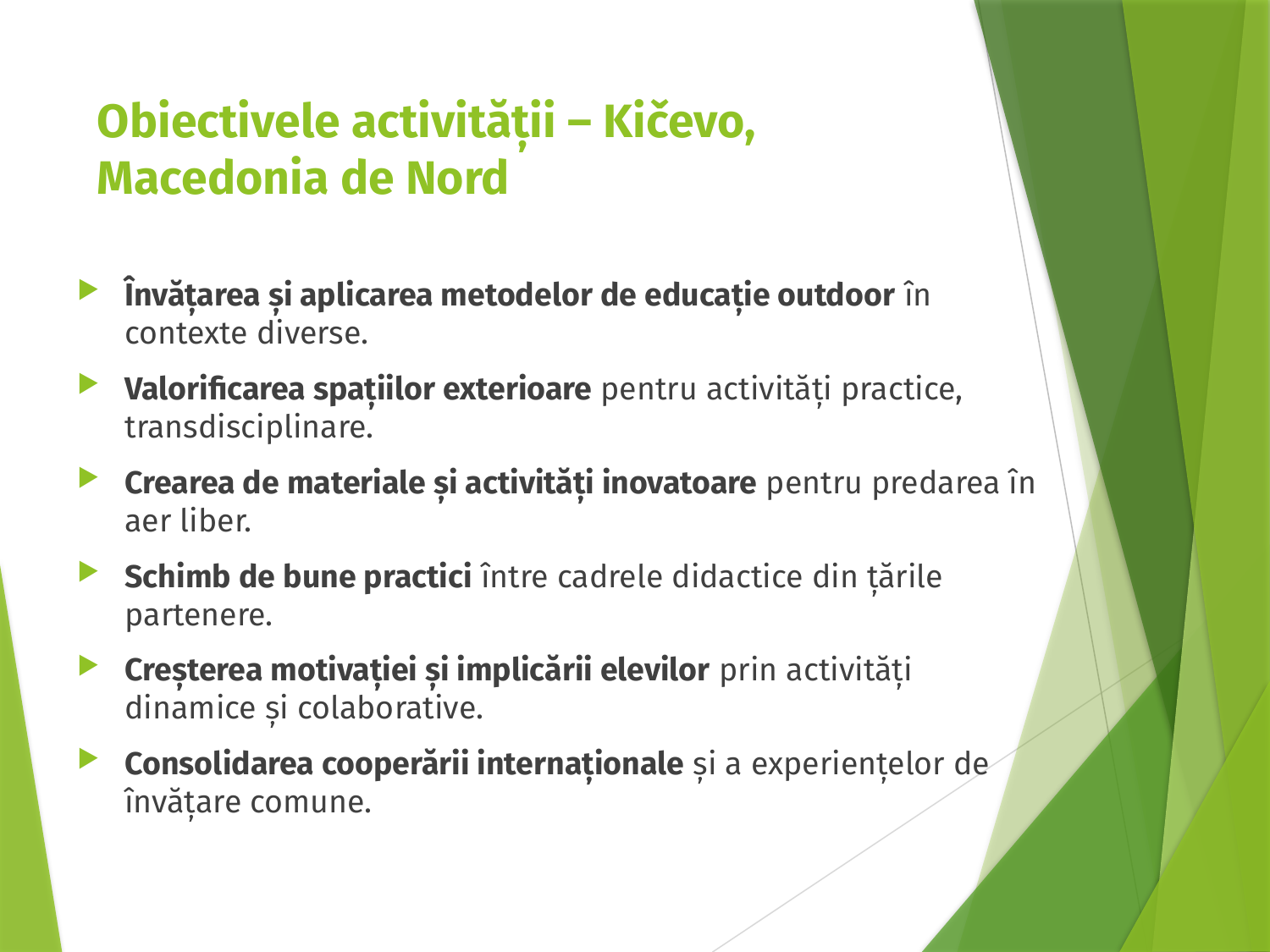

# Obiectivele activității – Kičevo, Macedonia de Nord
Învățarea și aplicarea metodelor de educație outdoor în contexte diverse.
Valorificarea spațiilor exterioare pentru activități practice, transdisciplinare.
Crearea de materiale și activități inovatoare pentru predarea în aer liber.
Schimb de bune practici între cadrele didactice din țările partenere.
Creșterea motivației și implicării elevilor prin activități dinamice și colaborative.
Consolidarea cooperării internaționale și a experiențelor de învățare comune.